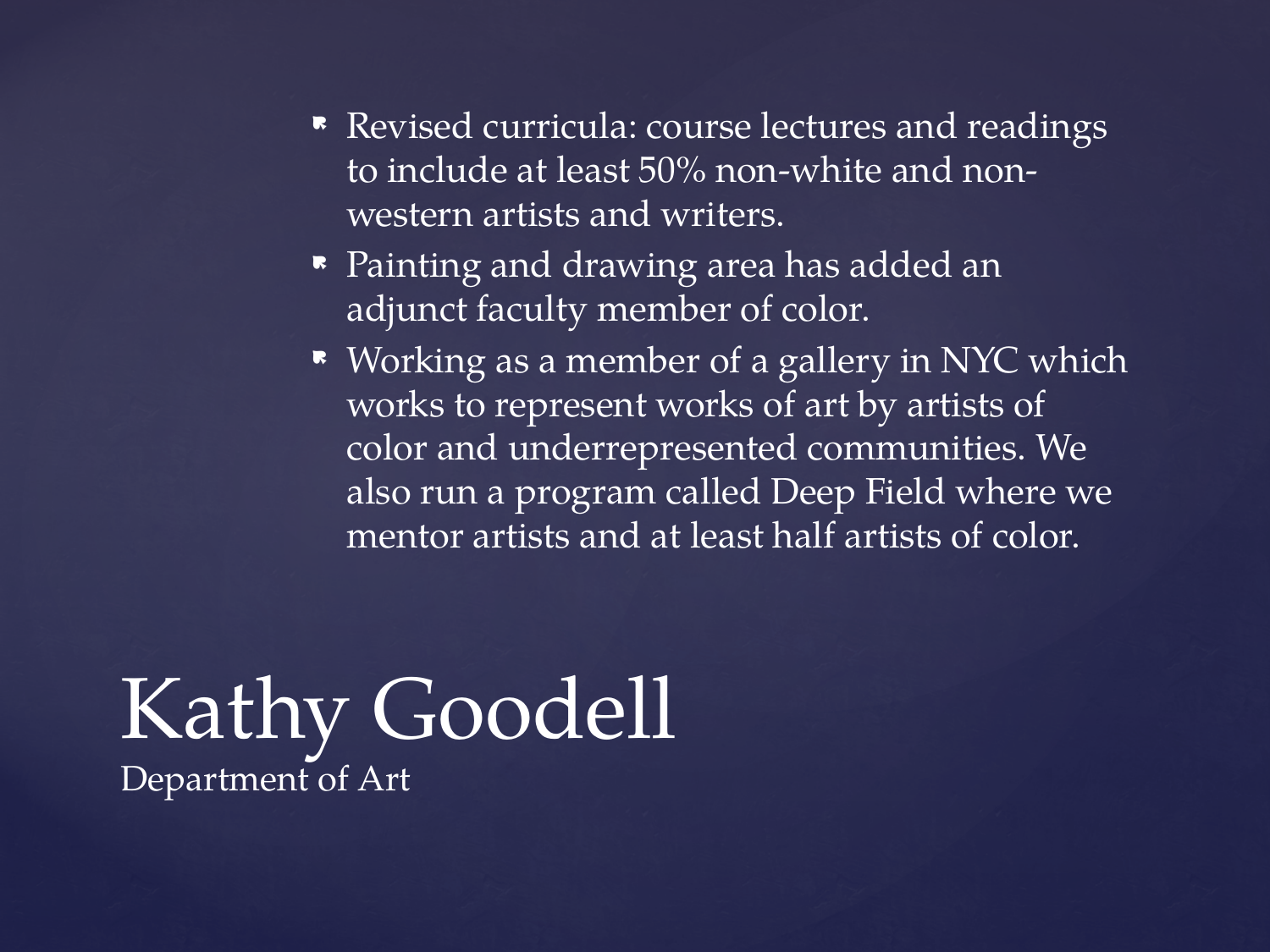

Revised curricula: course lectures and readings to include at least 50% non-white and non-western artists and writers.
Painting and drawing area has added an adjunct faculty member of color.
Working as a member of a gallery in NYC which works to represent works of art by artists of color and underrepresented communities. We also run a program called Deep Field where we mentor artists and at least half artists of color.

# Kathy Goodell Department of Art